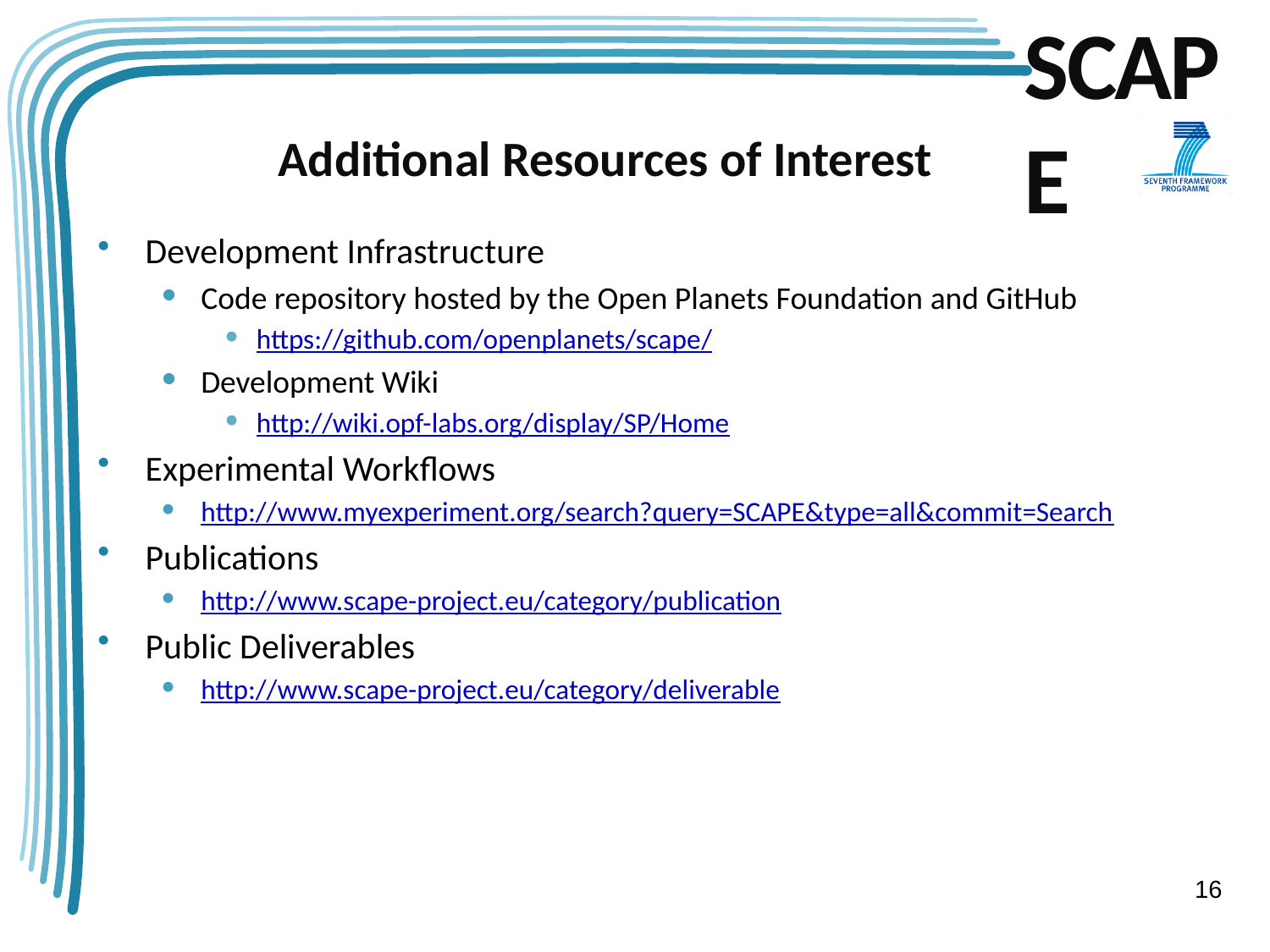

# Additional Resources of Interest
Development Infrastructure
Code repository hosted by the Open Planets Foundation and GitHub
https://github.com/openplanets/scape/
Development Wiki
http://wiki.opf-labs.org/display/SP/Home
Experimental Workflows
http://www.myexperiment.org/search?query=SCAPE&type=all&commit=Search
Publications
http://www.scape-project.eu/category/publication
Public Deliverables
http://www.scape-project.eu/category/deliverable
16